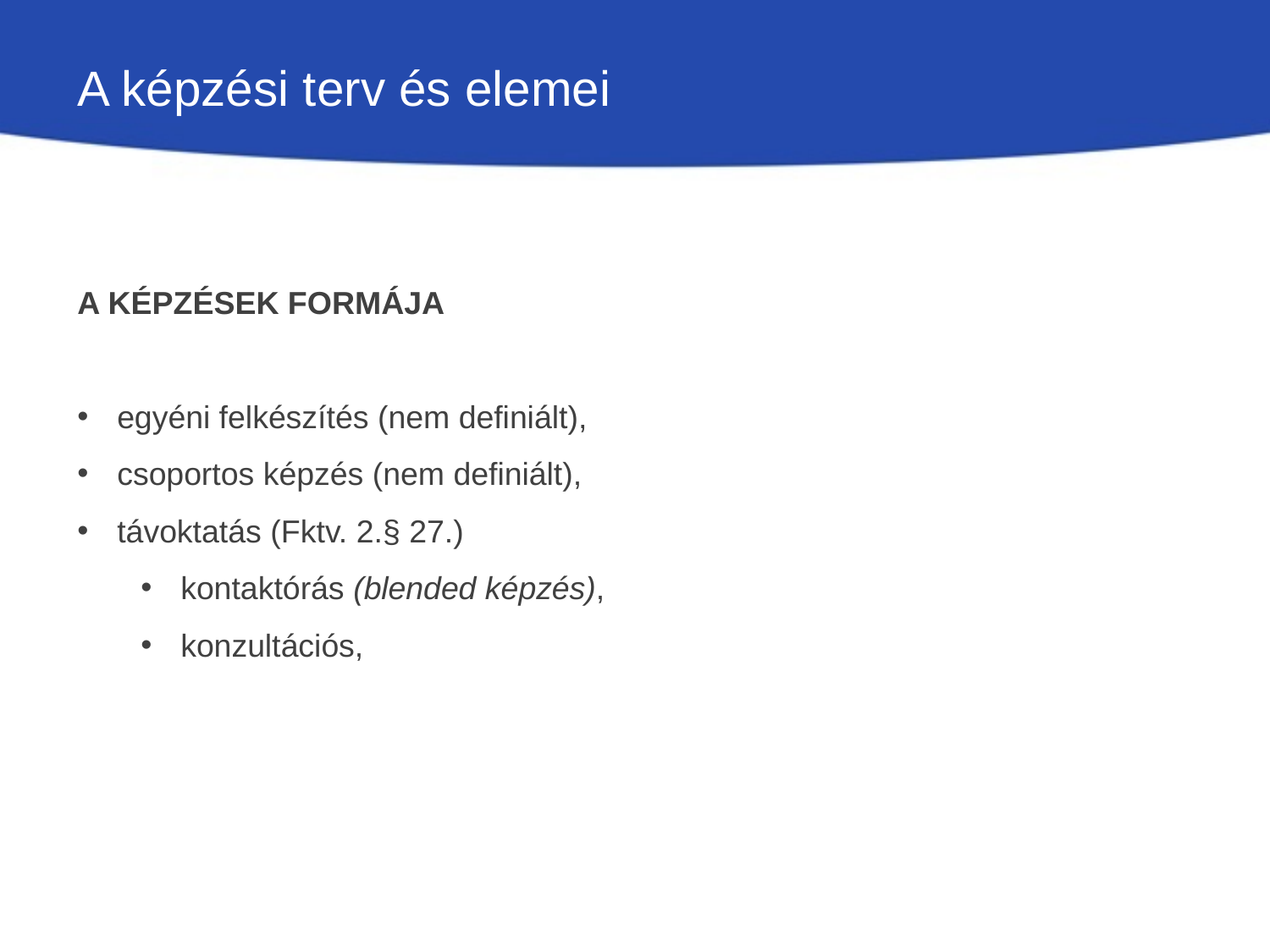

# A képzési terv és elemei
A Képzések formája

egyéni felkészítés (nem definiált),
csoportos képzés (nem definiált),
távoktatás (Fktv. 2.§ 27.)
kontaktórás (blended képzés),
konzultációs,